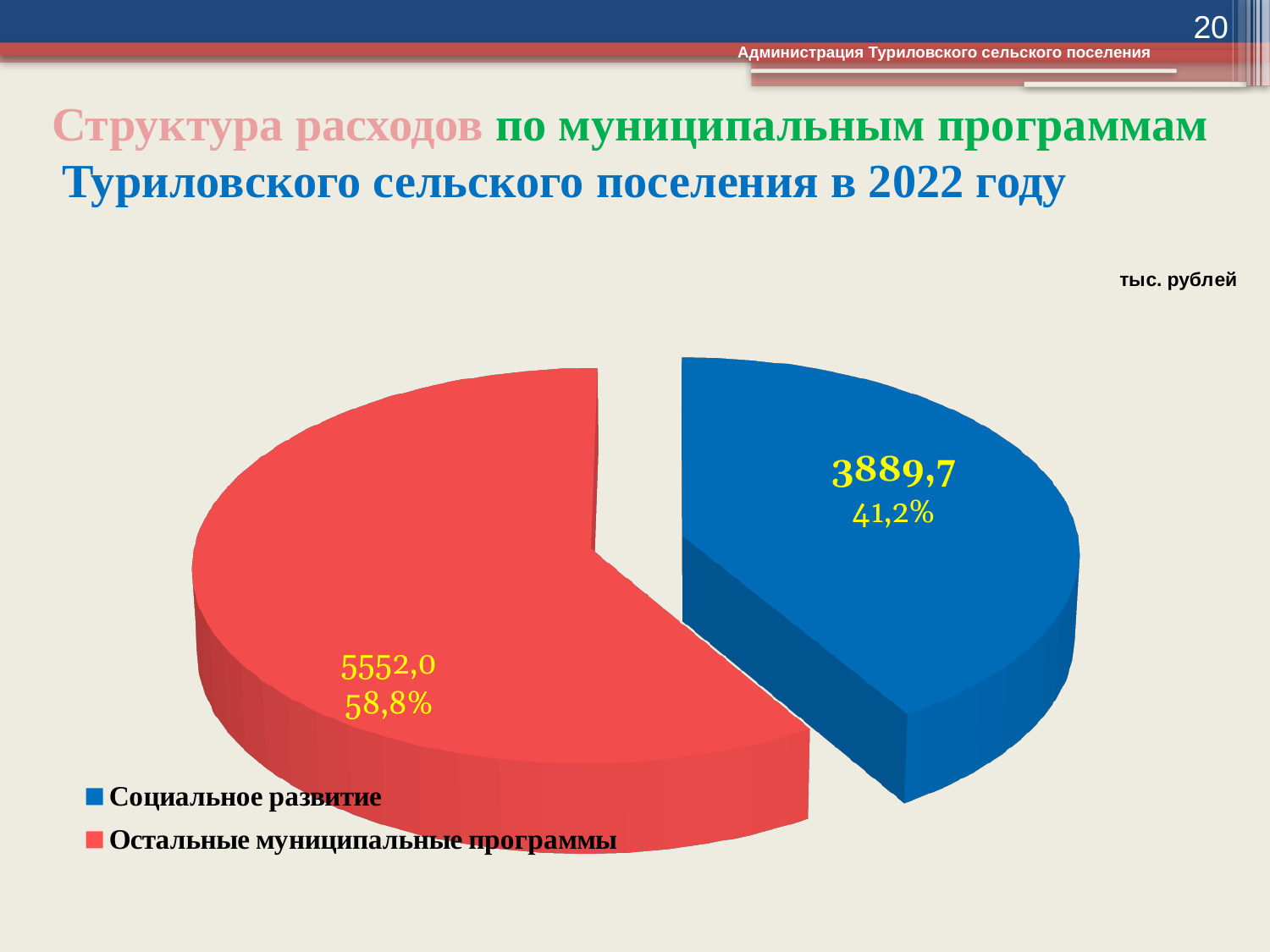

20
Администрация Туриловского сельского поселения
# Структура расходов по муниципальным программам Туриловского сельского поселения в 2022 году

[unsupported chart]